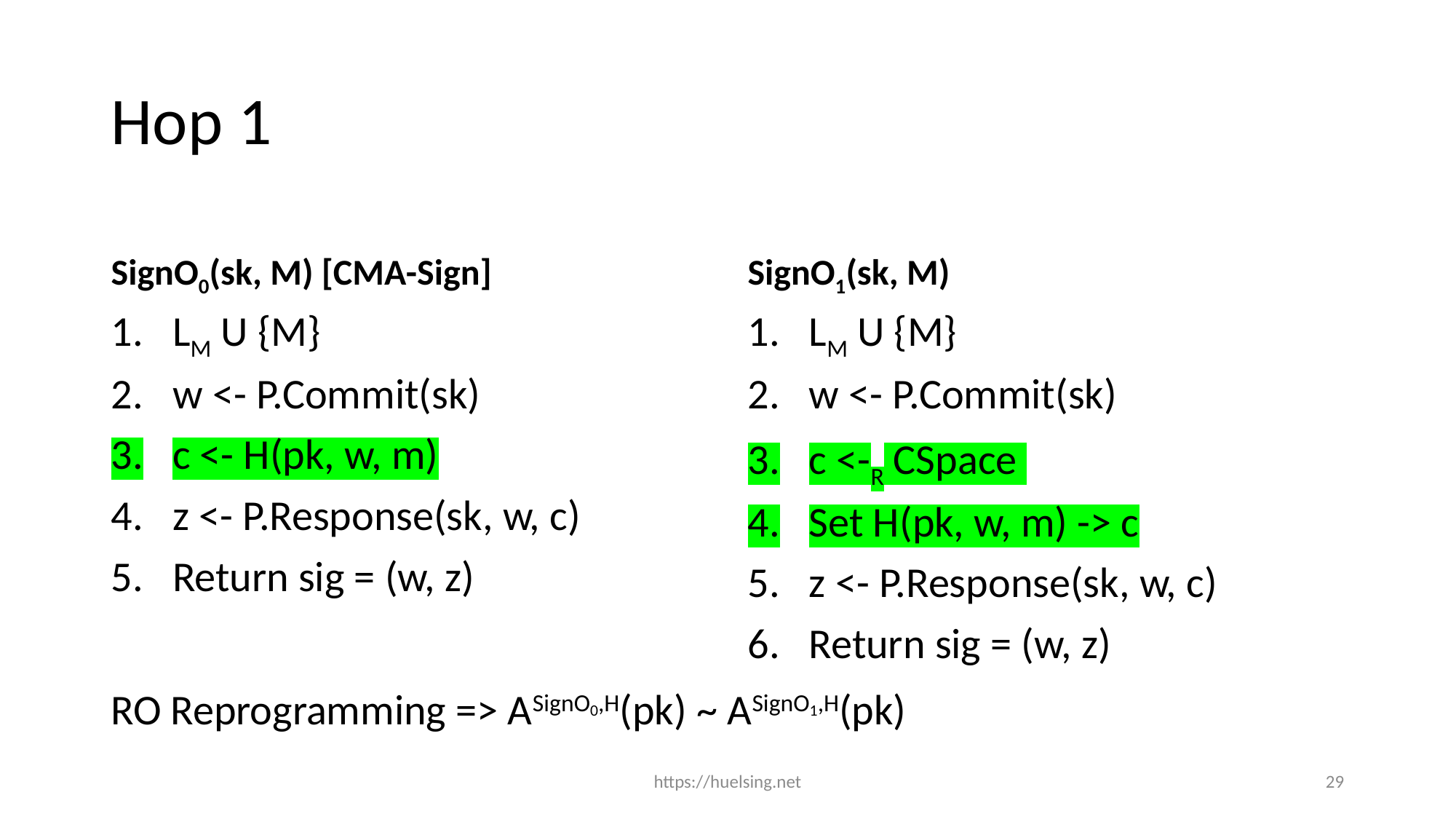

# Hop 1
SignO0(sk, M) [CMA-Sign]
SignO1(sk, M)
LM U {M}
w <- P.Commit(sk)
c <- H(pk, w, m)
z <- P.Response(sk, w, c)
Return sig = (w, z)
LM U {M}
w <- P.Commit(sk)
c <-R CSpace
Set H(pk, w, m) -> c
z <- P.Response(sk, w, c)
Return sig = (w, z)
RO Reprogramming => ASignO0,H(pk) ~ ASignO1,H(pk)
https://huelsing.net
29